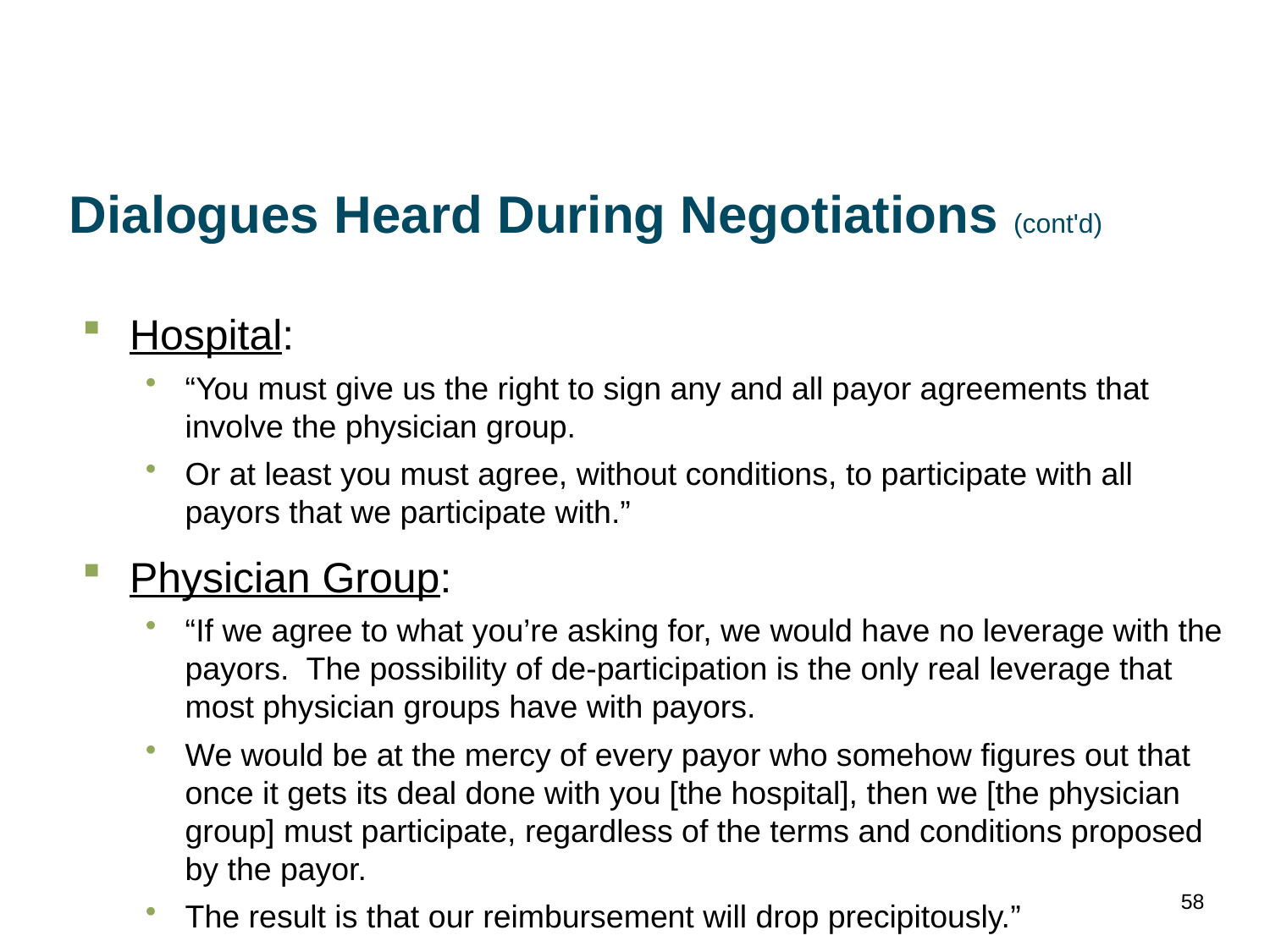

# Dialogues Heard During Negotiations (cont'd)
Hospital:
“You must give us the right to sign any and all payor agreements that involve the physician group.
Or at least you must agree, without conditions, to participate with all payors that we participate with.”
Physician Group:
“If we agree to what you’re asking for, we would have no leverage with the payors.  The possibility of de-participation is the only real leverage that most physician groups have with payors.
We would be at the mercy of every payor who somehow figures out that once it gets its deal done with you [the hospital], then we [the physician group] must participate, regardless of the terms and conditions proposed by the payor.
The result is that our reimbursement will drop precipitously.”
58